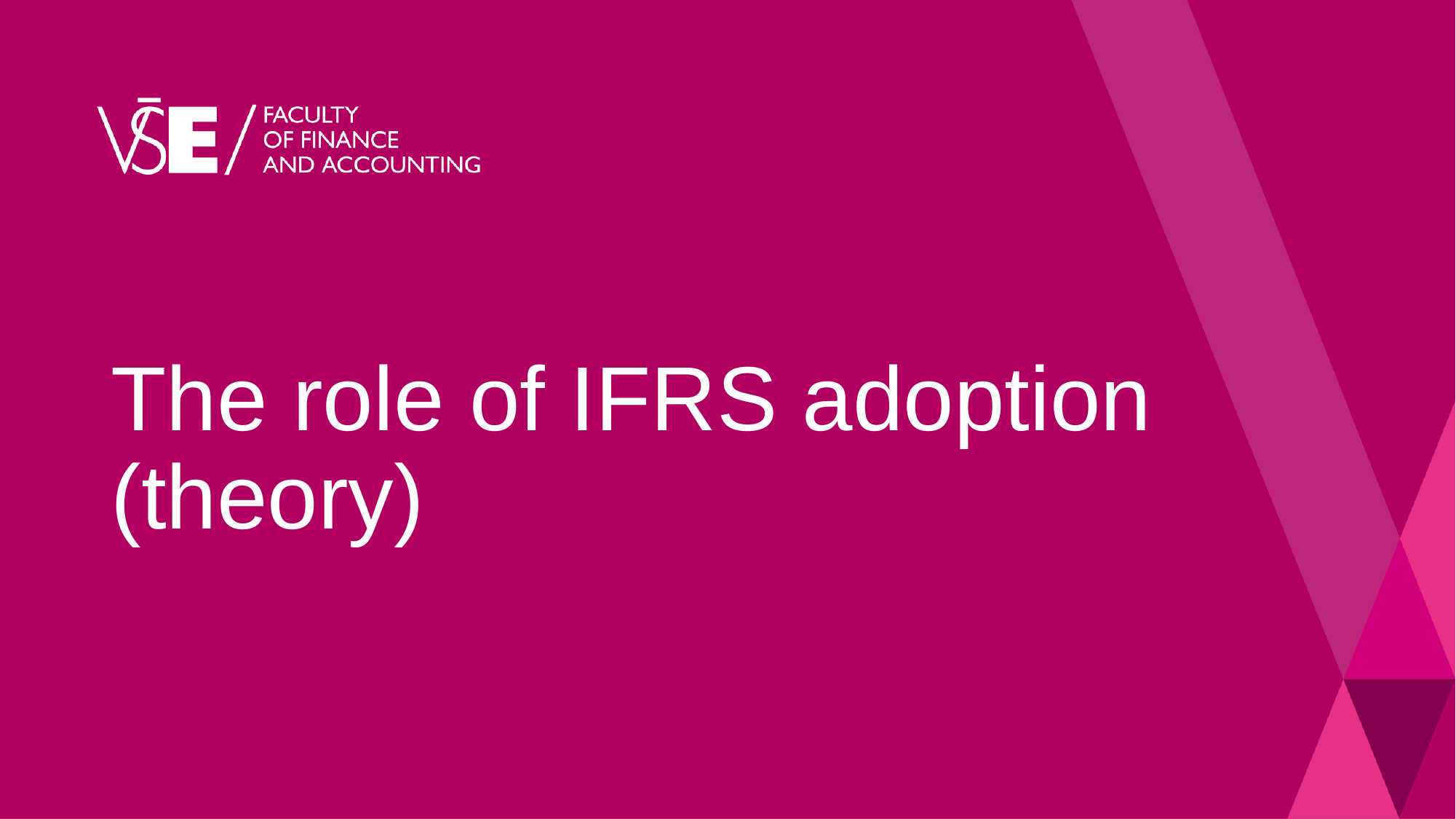

# The role of IFRS adoption (theory)